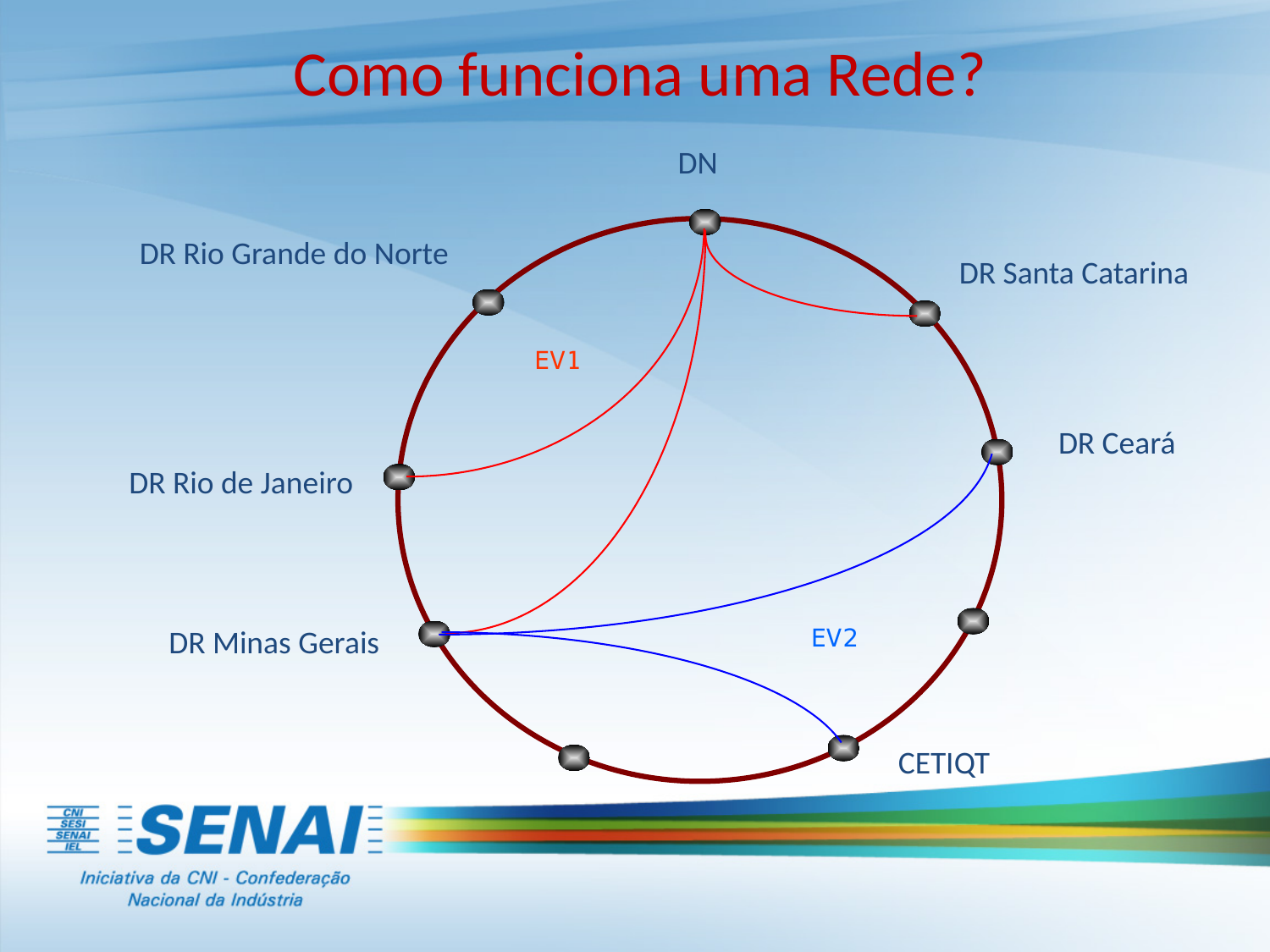

Como funciona uma Rede?
DN

DR Rio Grande do Norte

DR Santa Catarina

EV1
DR Ceará

DR Rio de Janeiro

DR Minas Gerais
EV2

CETIQT